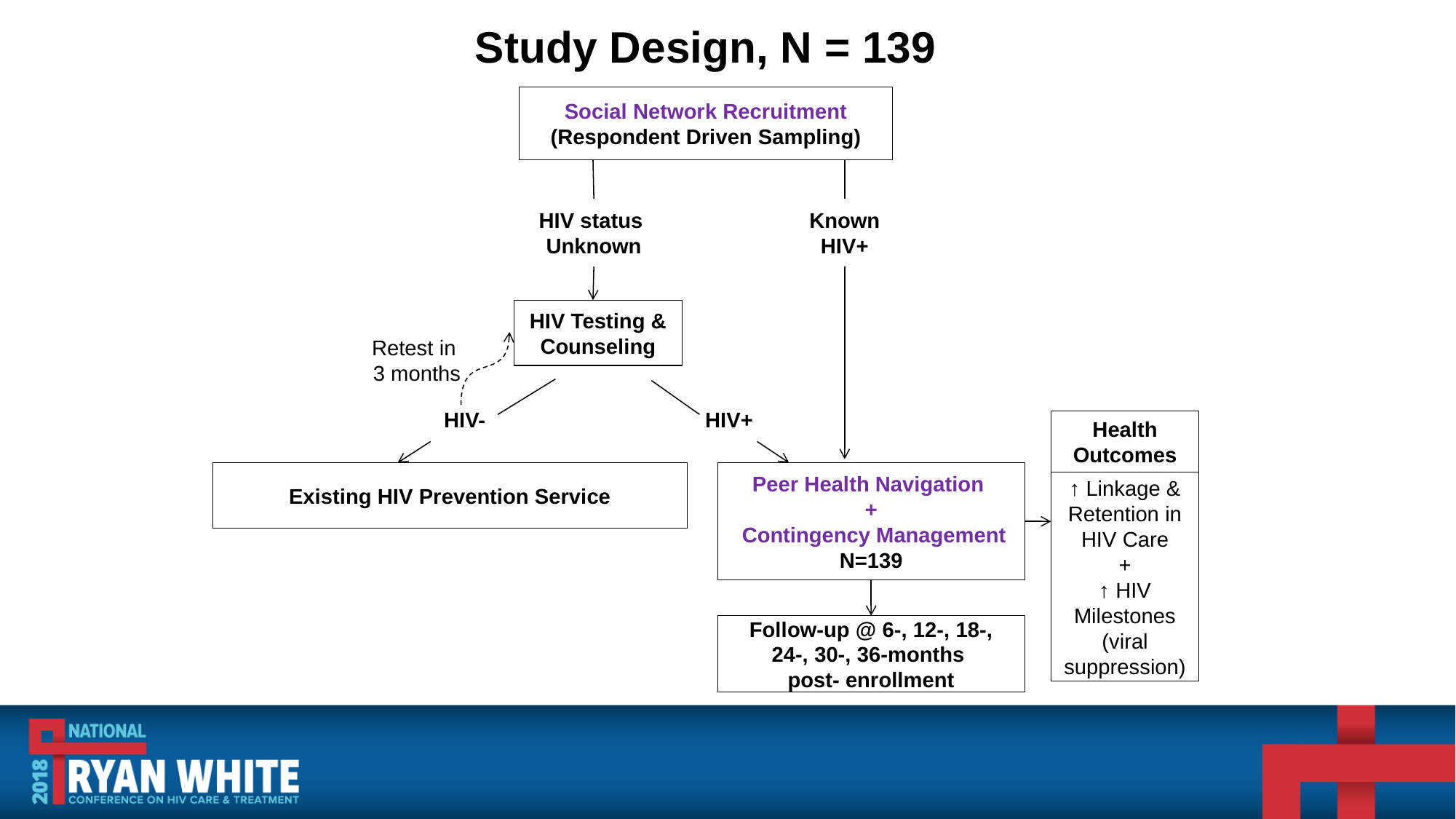

Study Design, N = 139
Social Network Recruitment
(Respondent Driven Sampling)
HIV status
Unknown
Known HIV+
HIV Testing & Counseling
Retest in
3 months
HIV-
HIV+
Health Outcomes
Existing HIV Prevention Service
Peer Health Navigation
+
 Contingency Management
N=139
↑ Linkage & Retention in HIV Care
+
↑ HIV Milestones (viral suppression)
Follow-up @ 6-, 12-, 18-, 24-, 30-, 36-months
post- enrollment